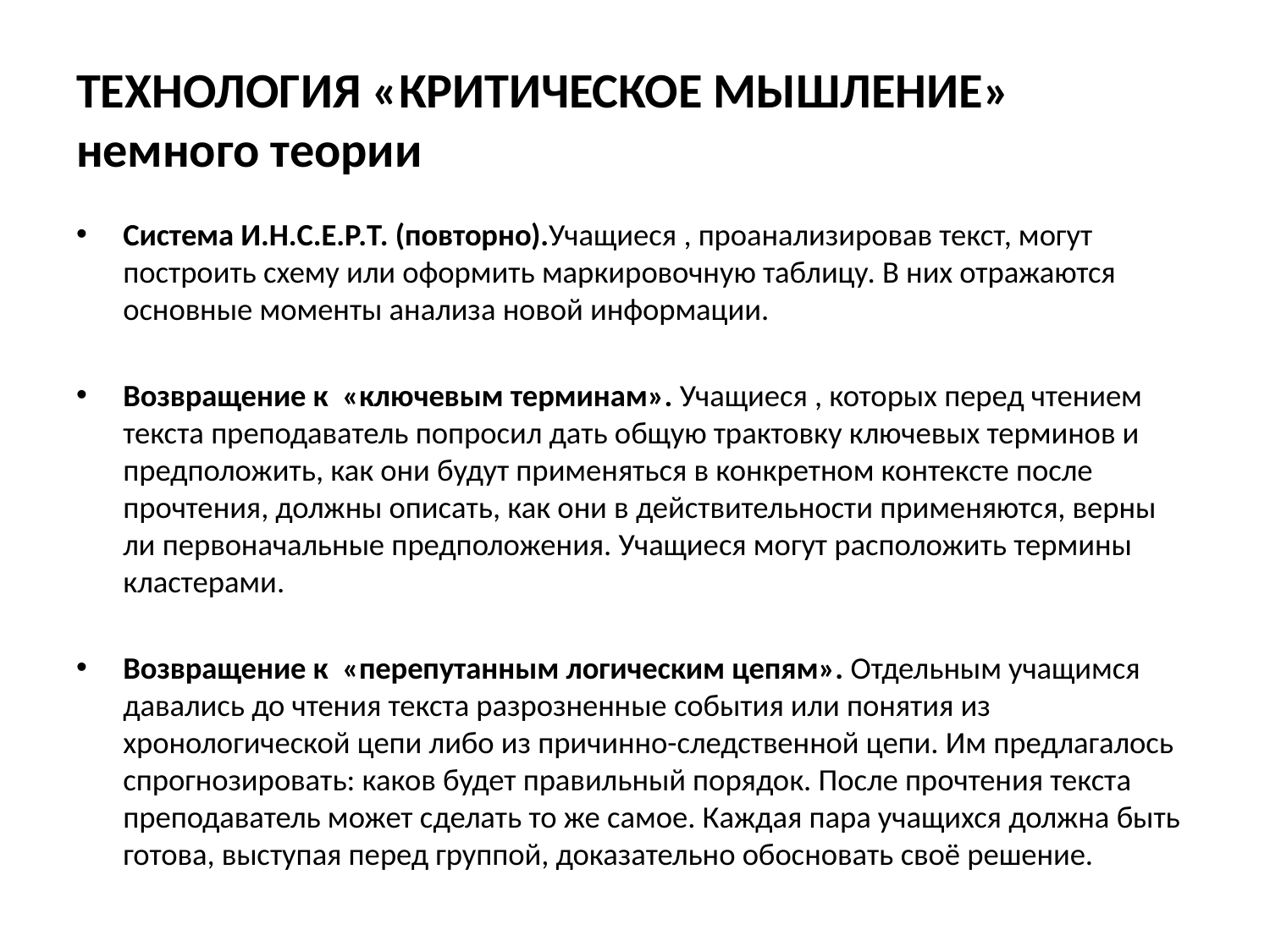

# ТЕХНОЛОГИЯ «КРИТИЧЕСКОЕ МЫШЛЕНИЕ» немного теории
Система И.Н.С.Е.Р.Т. (повторно).Учащиеся , проанализировав текст, могут построить схему или оформить маркировочную таблицу. В них отражаются основные моменты анализа новой информации.

Возвращение к  «ключевым терминам». Учащиеся , которых перед чтением текста преподаватель попросил дать общую трактовку ключевых терминов и предположить, как они будут применяться в конкретном контексте после прочтения, должны описать, как они в действительности применяются, верны ли первоначальные предположения. Учащиеся могут расположить термины кластерами.

Возвращение к  «перепутанным логическим цепям». Отдельным учащимся давались до чтения текста разрозненные события или понятия из хронологической цепи либо из причинно-следственной цепи. Им предлагалось спрогнозировать: каков будет правильный порядок. После прочтения текста преподаватель может сделать то же самое. Каждая пара учащихся должна быть готова, выступая перед группой, доказательно обосновать своё решение.